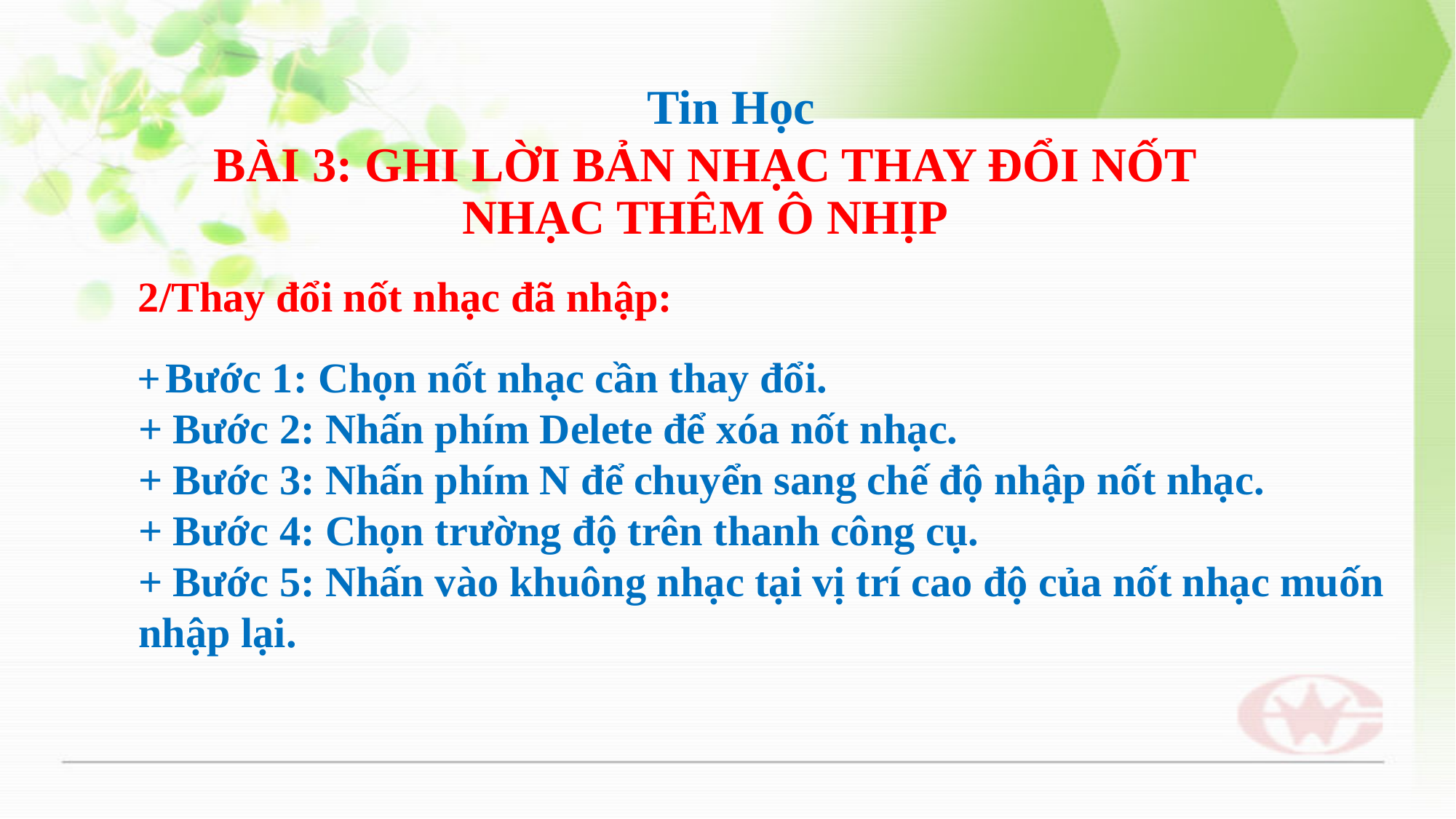

Tin Học
BÀI 3: GHI LỜI BẢN NHẠC THAY ĐỔI NỐT NHẠC THÊM Ô NHỊP
2/Thay đổi nốt nhạc đã nhập:
+ Bước 1: Chọn nốt nhạc cần thay đổi.
+ Bước 2: Nhấn phím Delete để xóa nốt nhạc.
+ Bước 3: Nhấn phím N để chuyển sang chế độ nhập nốt nhạc.
+ Bước 4: Chọn trường độ trên thanh công cụ.
+ Bước 5: Nhấn vào khuông nhạc tại vị trí cao độ của nốt nhạc muốn nhập lại.